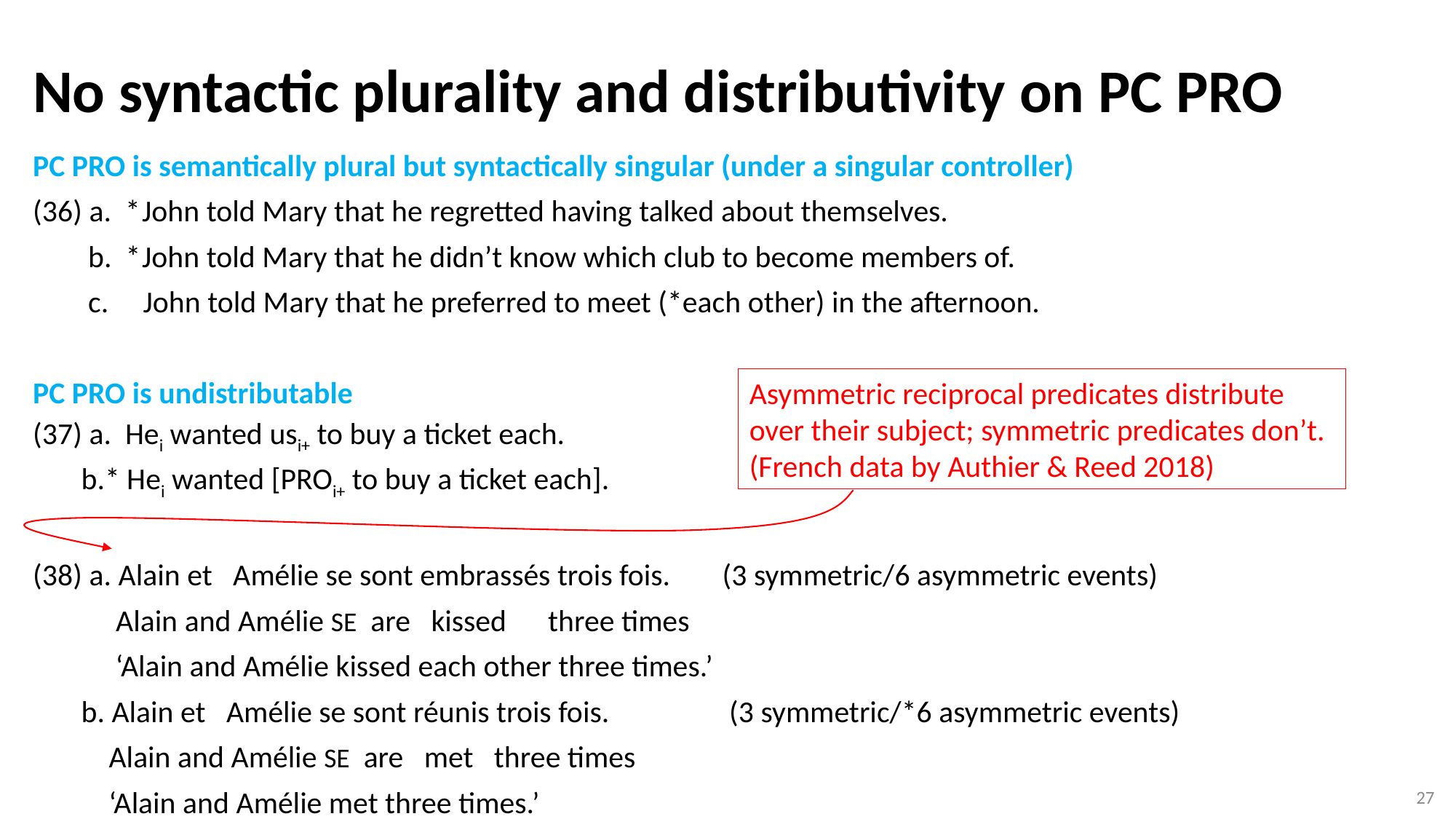

No syntactic plurality and distributivity on PC PRO
# PC PRO is semantically plural but syntactically singular (under a singular controller) (36) a.  *	John told Mary that he regretted having talked about themselves. b.  *	John told Mary that he didn’t know which club to become members of. c.     John told Mary that he preferred to meet (*each other) in the afternoon. PC PRO is undistributable (37) a.  Hei wanted usi+ to buy a ticket each. b.* Hei wanted [PROi+ to buy a ticket each]. (38) a. Alain et   Amélie se sont embrassés trois fois.	     (3 symmetric/6 asymmetric events) Alain and Amélie SE  are   kissed      three times ‘Alain and Amélie kissed each other three times.’ b. Alain et   Amélie se sont réunis trois fois.	      (3 symmetric/*6 asymmetric events) Alain and Amélie SE  are   met   three times ‘Alain and Amélie met three times.’
Asymmetric reciprocal predicates distribute over their subject; symmetric predicates don’t.
(French data by Authier & Reed 2018)

27